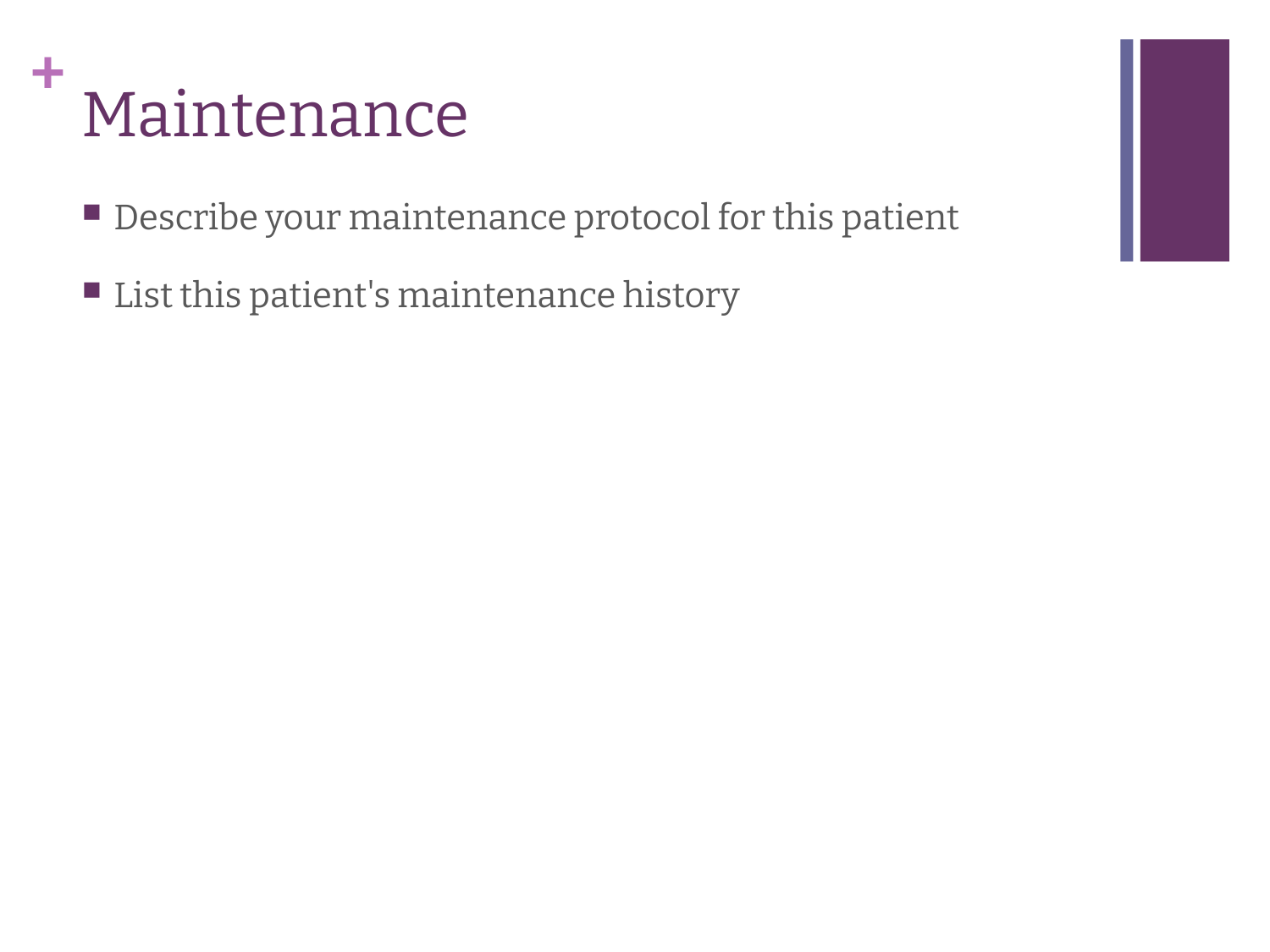

# Maintenance
Describe your maintenance protocol for this patient
List this patient's maintenance history